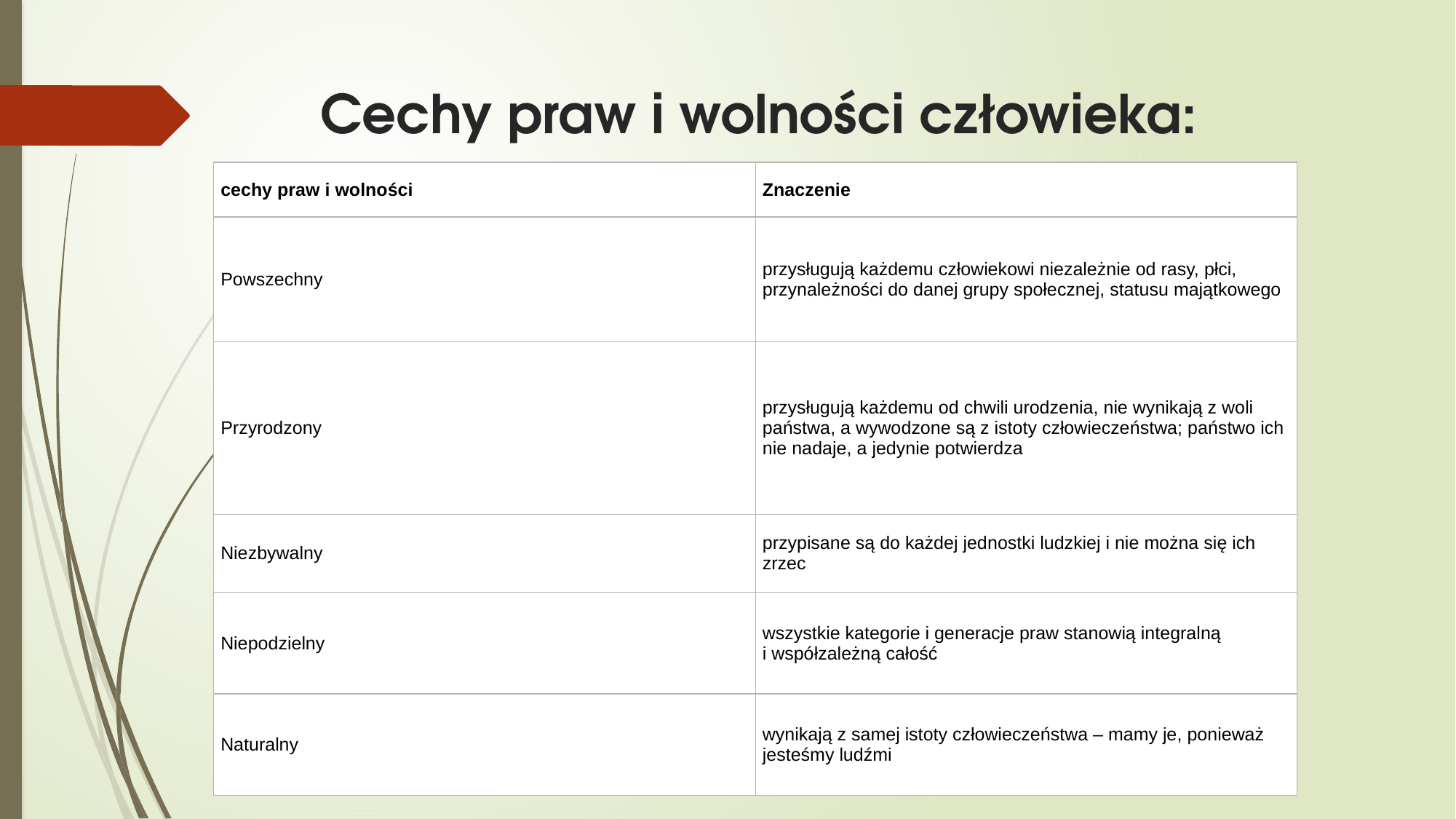

# Cechy praw i wolności człowieka:
| cechy praw i wolności | Znaczenie |
| --- | --- |
| Powszechny | przysługują każdemu człowiekowi niezależnie od rasy, płci, przynależności do danej grupy społecznej, statusu majątkowego |
| Przyrodzony | przysługują każdemu od chwili urodzenia, nie wynikają z woli państwa, a wywodzone są z istoty człowieczeństwa; państwo ich nie nadaje, a jedynie potwierdza |
| Niezbywalny | przypisane są do każdej jednostki ludzkiej i nie można się ich zrzec |
| Niepodzielny | wszystkie kategorie i generacje praw stanowią integralną i współzależną całość |
| Naturalny | wynikają z samej istoty człowieczeństwa – mamy je, ponieważ jesteśmy ludźmi |